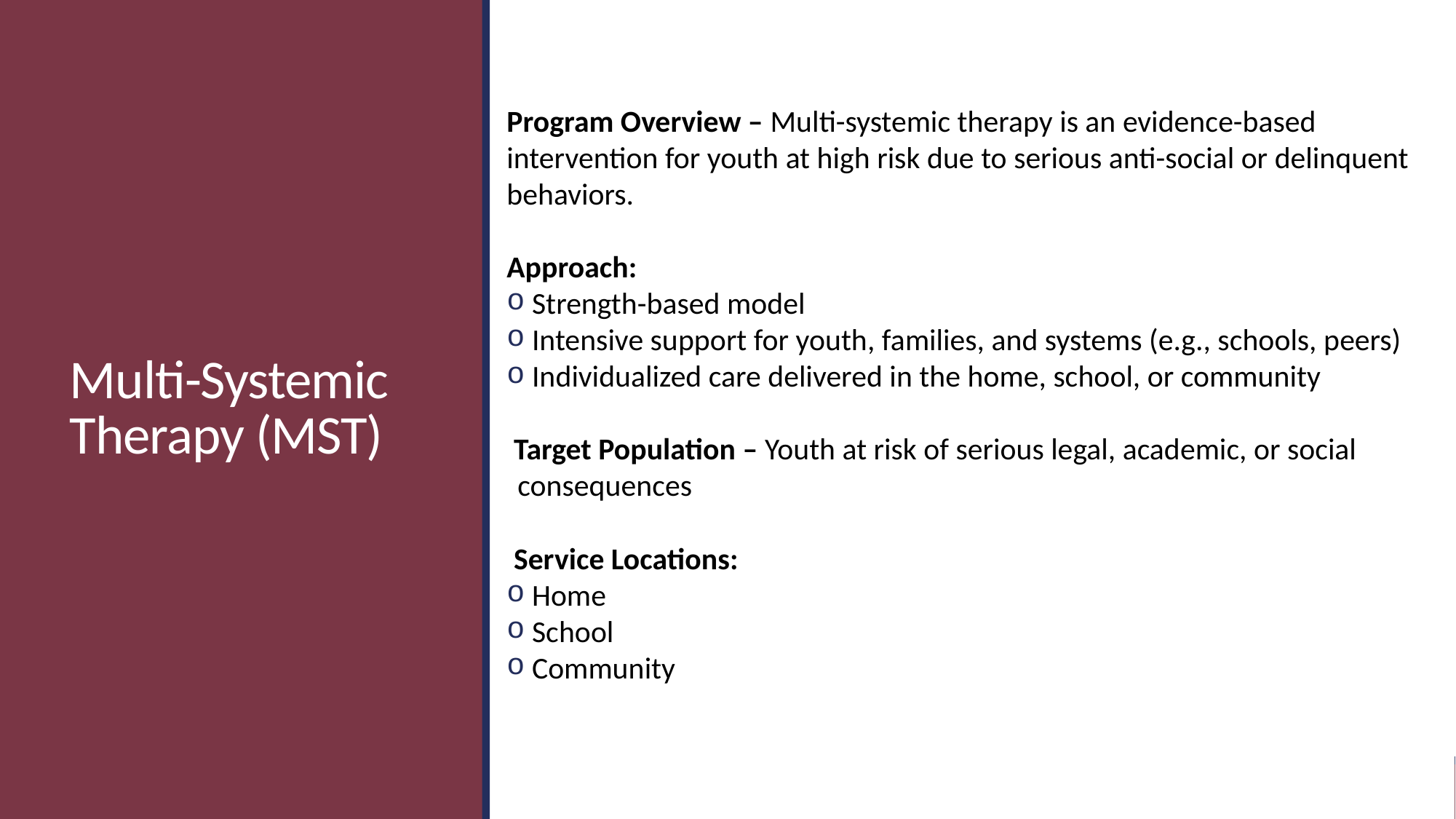

# Multi-Systemic Therapy (MST)
Program Overview – Multi-systemic therapy is an evidence-based intervention for youth at high risk due to serious anti-social or delinquent behaviors.

Approach:
 Strength-based model
 Intensive support for youth, families, and systems (e.g., schools, peers)
 Individualized care delivered in the home, school, or community

 Target Population – Youth at risk of serious legal, academic, or social consequences

 Service Locations:
 Home
 School
 Community